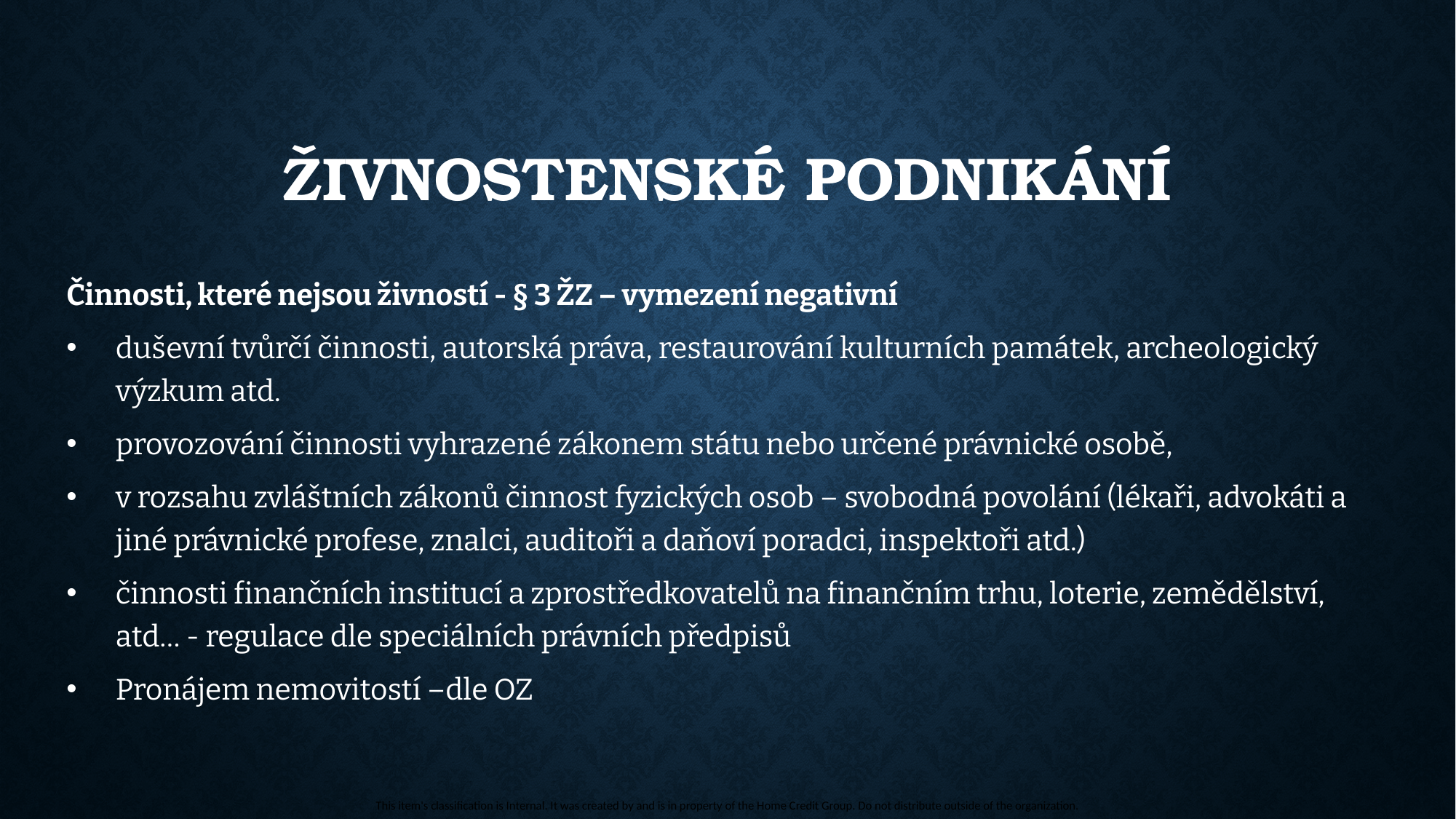

# Živnostenské podnikání
Činnosti, které nejsou živností - § 3 ŽZ – vymezení negativní
duševní tvůrčí činnosti, autorská práva, restaurování kulturních památek, archeologický výzkum atd.
provozování činnosti vyhrazené zákonem státu nebo určené právnické osobě,
v rozsahu zvláštních zákonů činnost fyzických osob – svobodná povolání (lékaři, advokáti a jiné právnické profese, znalci, auditoři a daňoví poradci, inspektoři atd.)
činnosti finančních institucí a zprostředkovatelů na finančním trhu, loterie, zemědělství, atd… - regulace dle speciálních právních předpisů
Pronájem nemovitostí –dle OZ